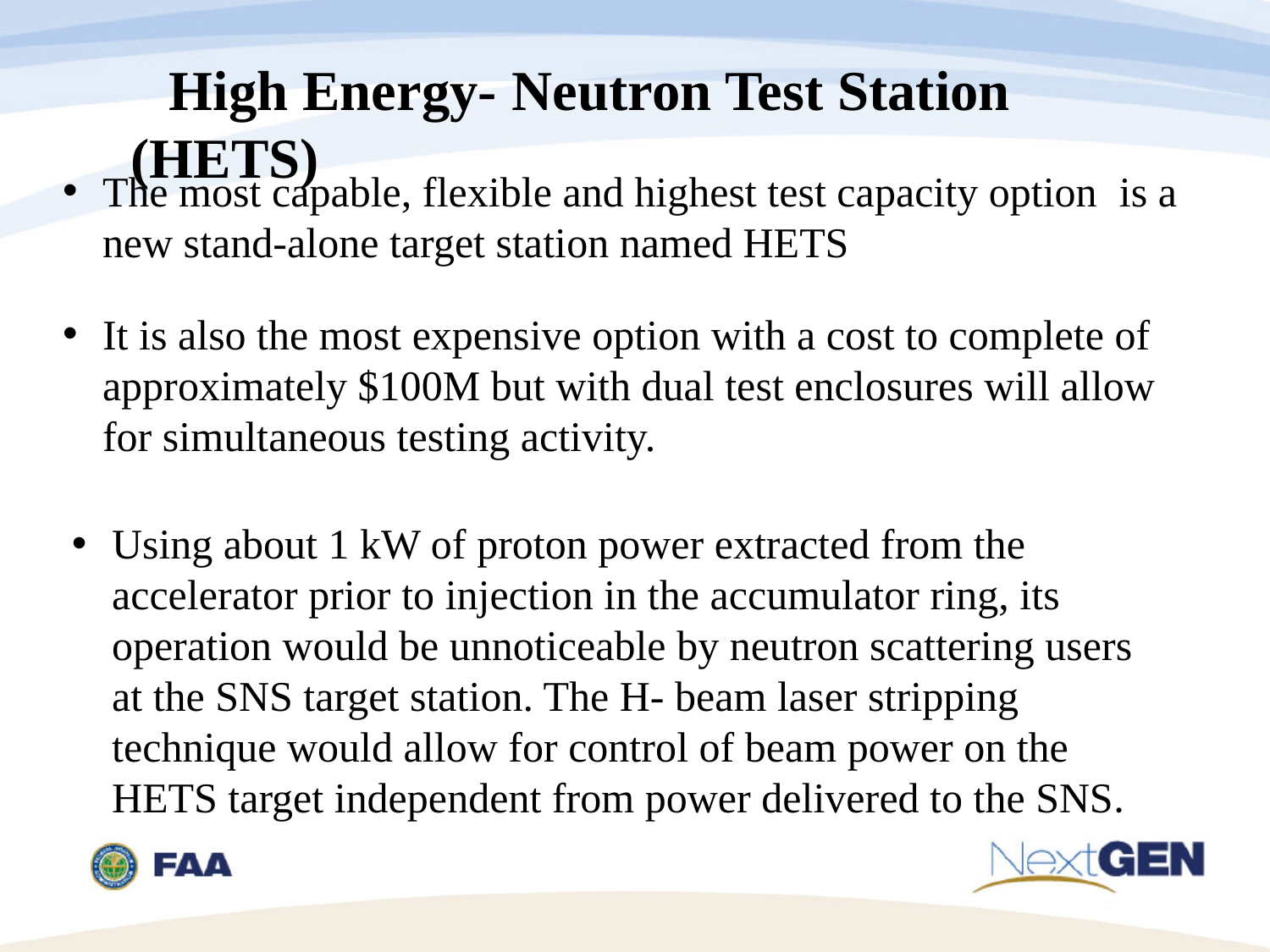

High Energy-	Neutron Test Station (HETS)
The most capable, flexible and highest test capacity option  is a new stand-alone target station named HETS
It is also the most expensive option with a cost to complete of approximately $100M but with dual test enclosures will allow for simultaneous testing activity.
Using about 1 kW of proton power extracted from the accelerator prior to injection in the accumulator ring, its operation would be unnoticeable by neutron scattering users at the SNS target station. The H- beam laser stripping technique would allow for control of beam power on the HETS target independent from power delivered to the SNS.